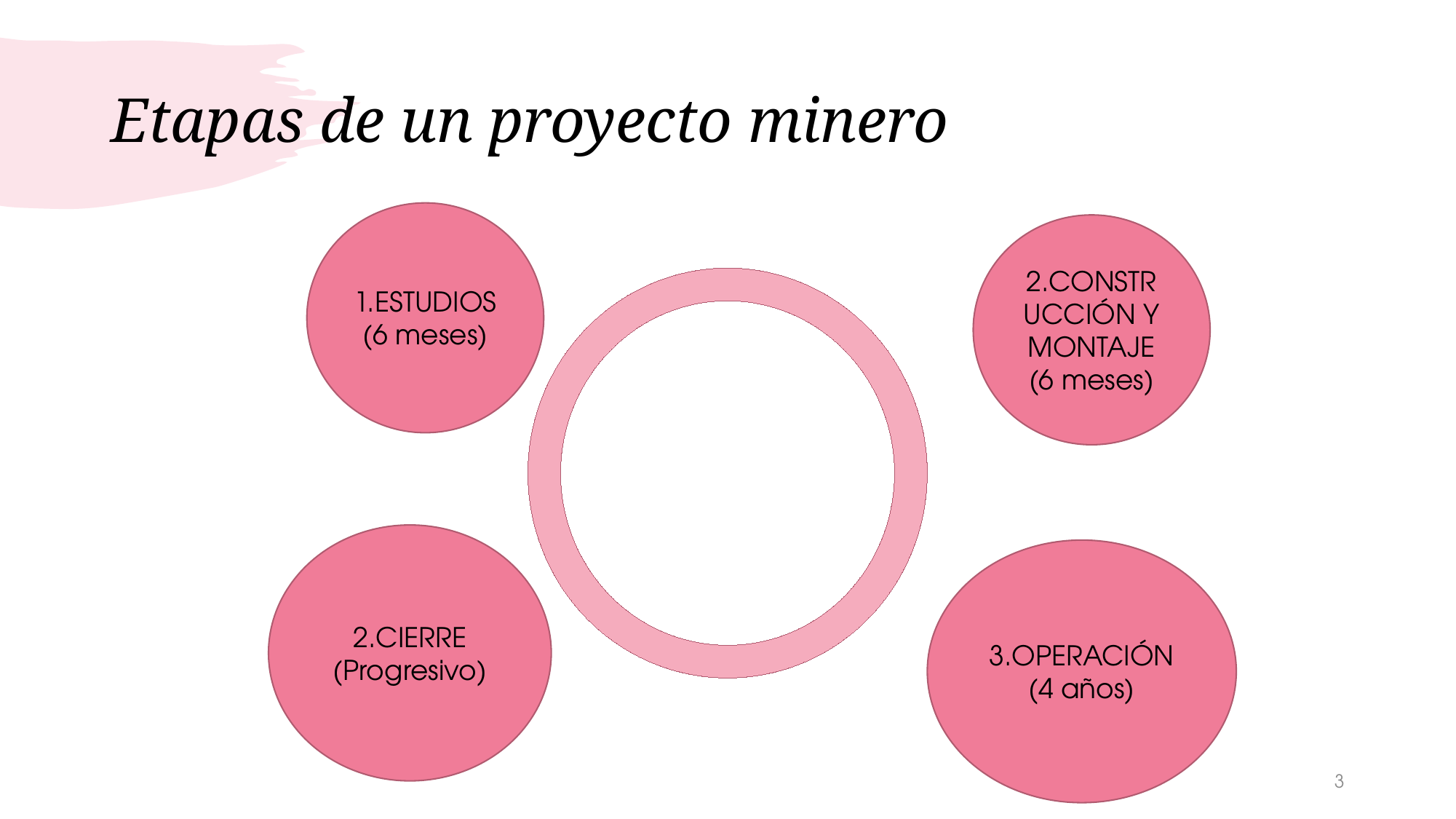

# Etapas de un proyecto minero
1.ESTUDIOS
(6 meses)
2.CONSTRUCCIÓN Y MONTAJE
(6 meses)

2.CIERRE
(Progresivo)
3.OPERACIÓN
(4 años)
3